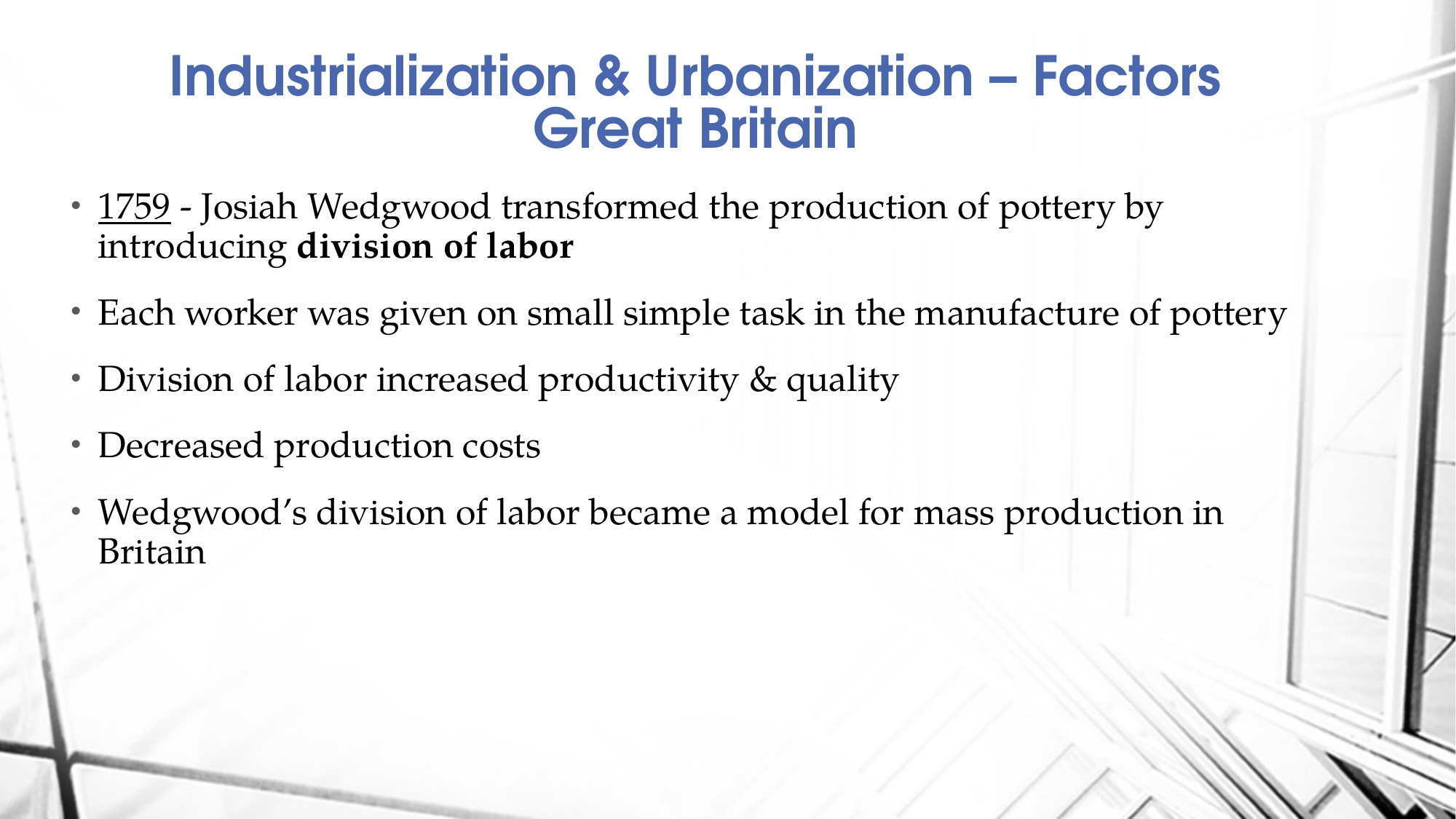

# Industrialization & Urbanization – Factors Great Britain
1759 - Josiah Wedgwood transformed the production of pottery by introducing division of labor
Each worker was given on small simple task in the manufacture of pottery
Division of labor increased productivity & quality
Decreased production costs
Wedgwood’s division of labor became a model for mass production in Britain